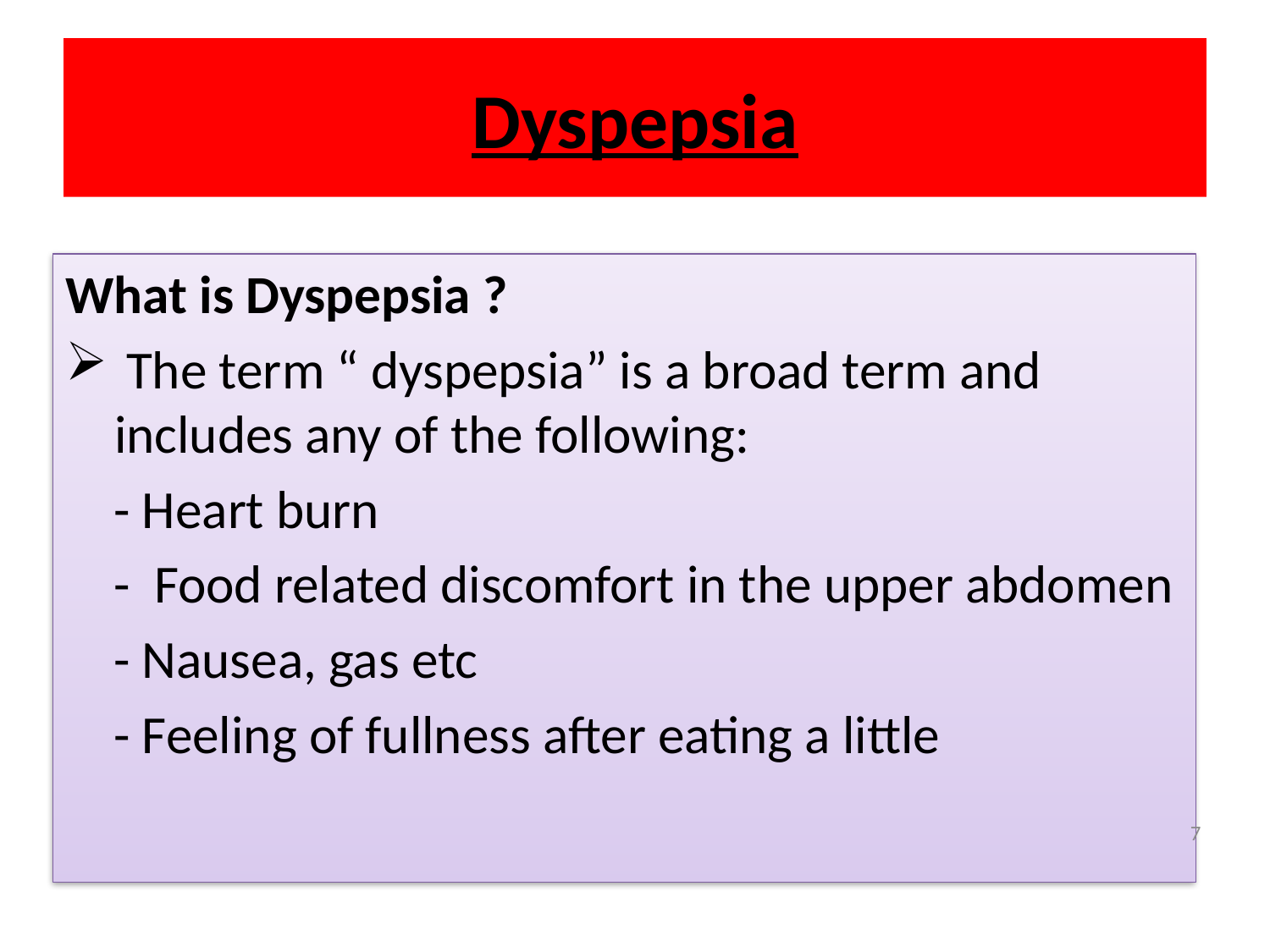

# Dyspepsia
What is Dyspepsia ?
 The term “ dyspepsia” is a broad term and includes any of the following:
    - Heart burn
    -  Food related discomfort in the upper abdomen
    - Nausea, gas etc
    - Feeling of fullness after eating a little

7